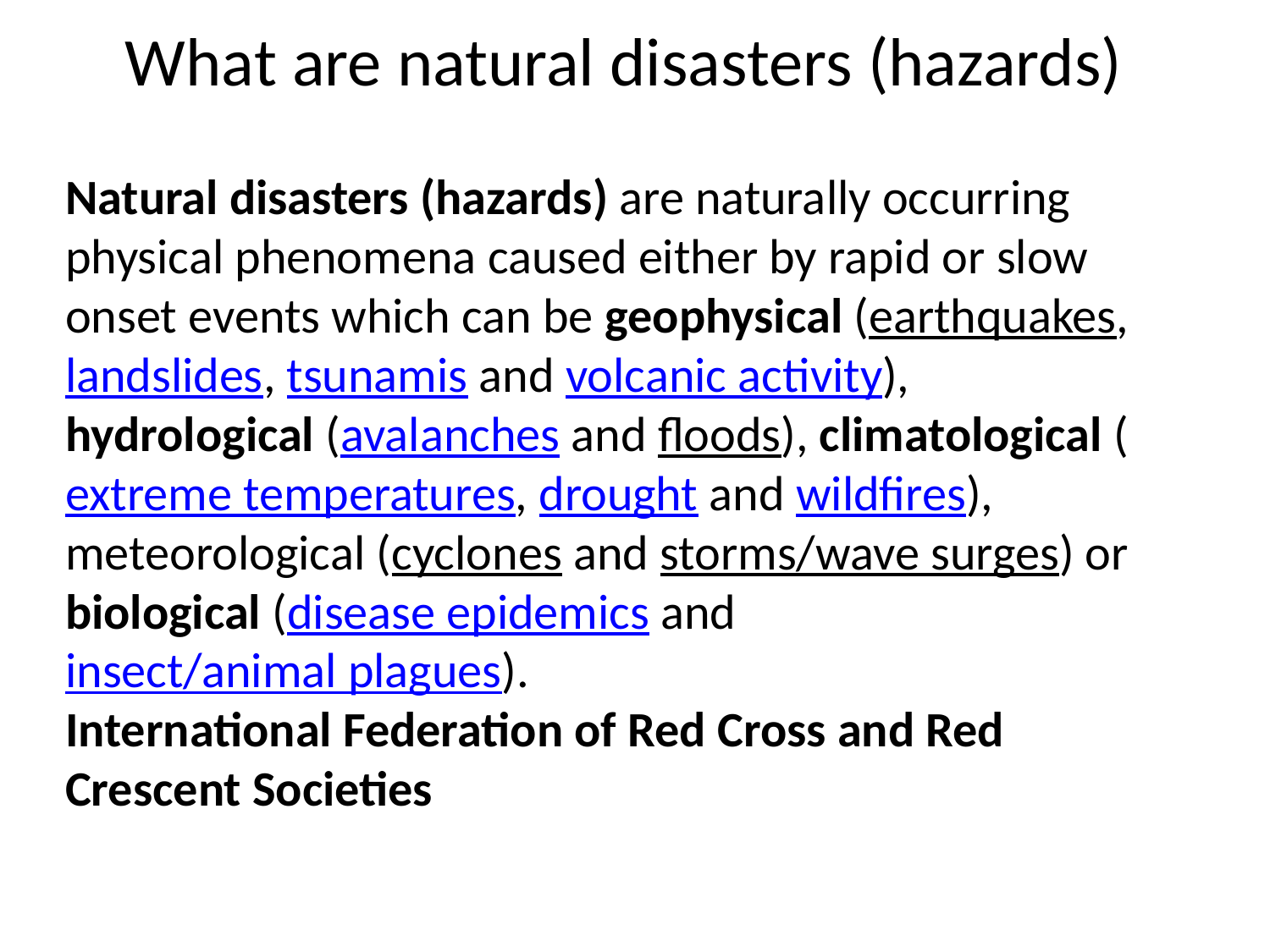

# What are natural disasters (hazards)
Natural disasters (hazards) are naturally occurring physical phenomena caused either by rapid or slow onset events which can be geophysical (earthquakes, landslides, tsunamis and volcanic activity), hydrological (avalanches and floods), climatological (extreme temperatures, drought and wildfires), meteorological (cyclones and storms/wave surges) or biological (disease epidemics and insect/animal plagues).
International Federation of Red Cross and Red Crescent Societies